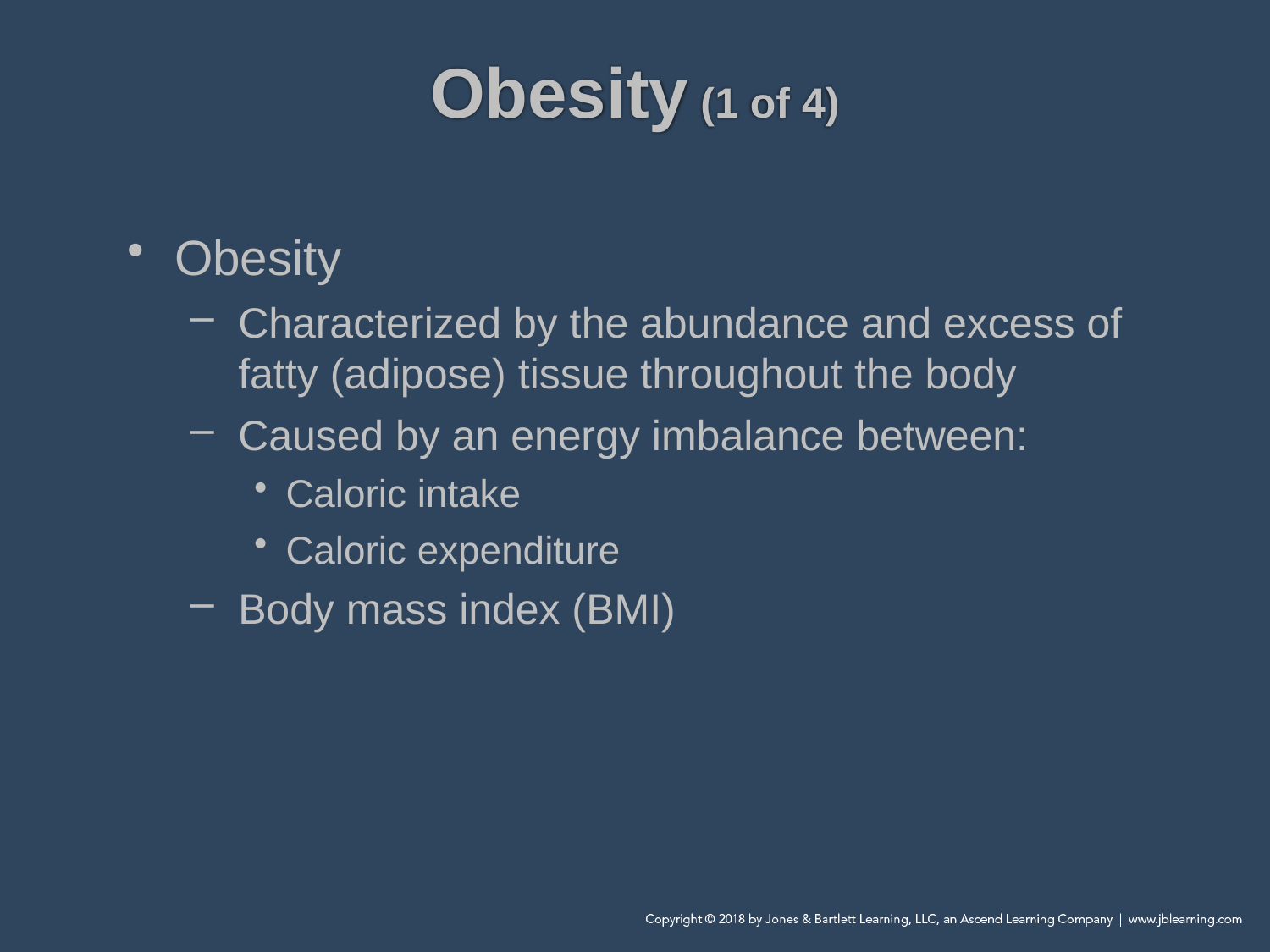

# Obesity (1 of 4)
Obesity
Characterized by the abundance and excess of fatty (adipose) tissue throughout the body
Caused by an energy imbalance between:
Caloric intake
Caloric expenditure
Body mass index (BMI)